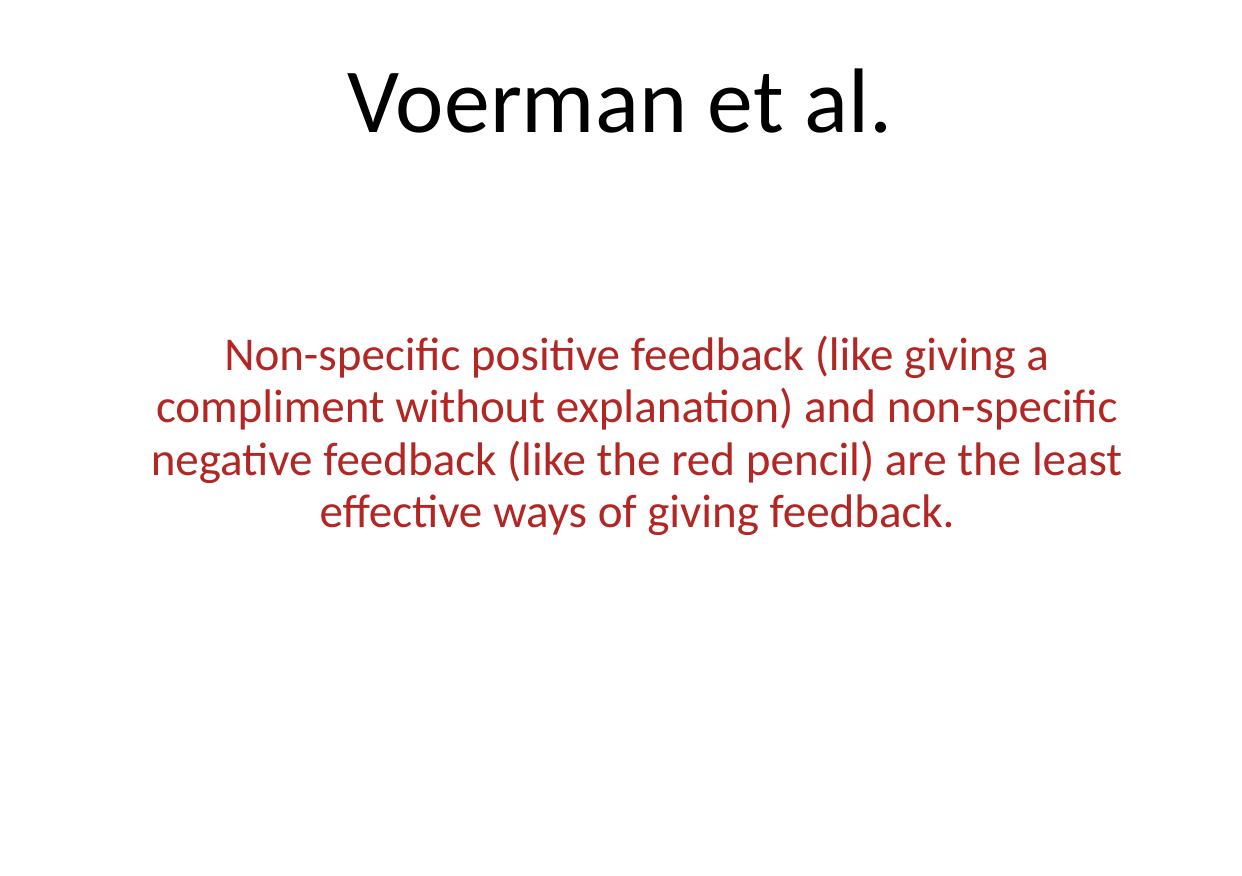

# Voerman et al.
Non-specific positive feedback (like giving a compliment without explanation) and non-specific negative feedback (like the red pencil) are the least effective ways of giving feedback.